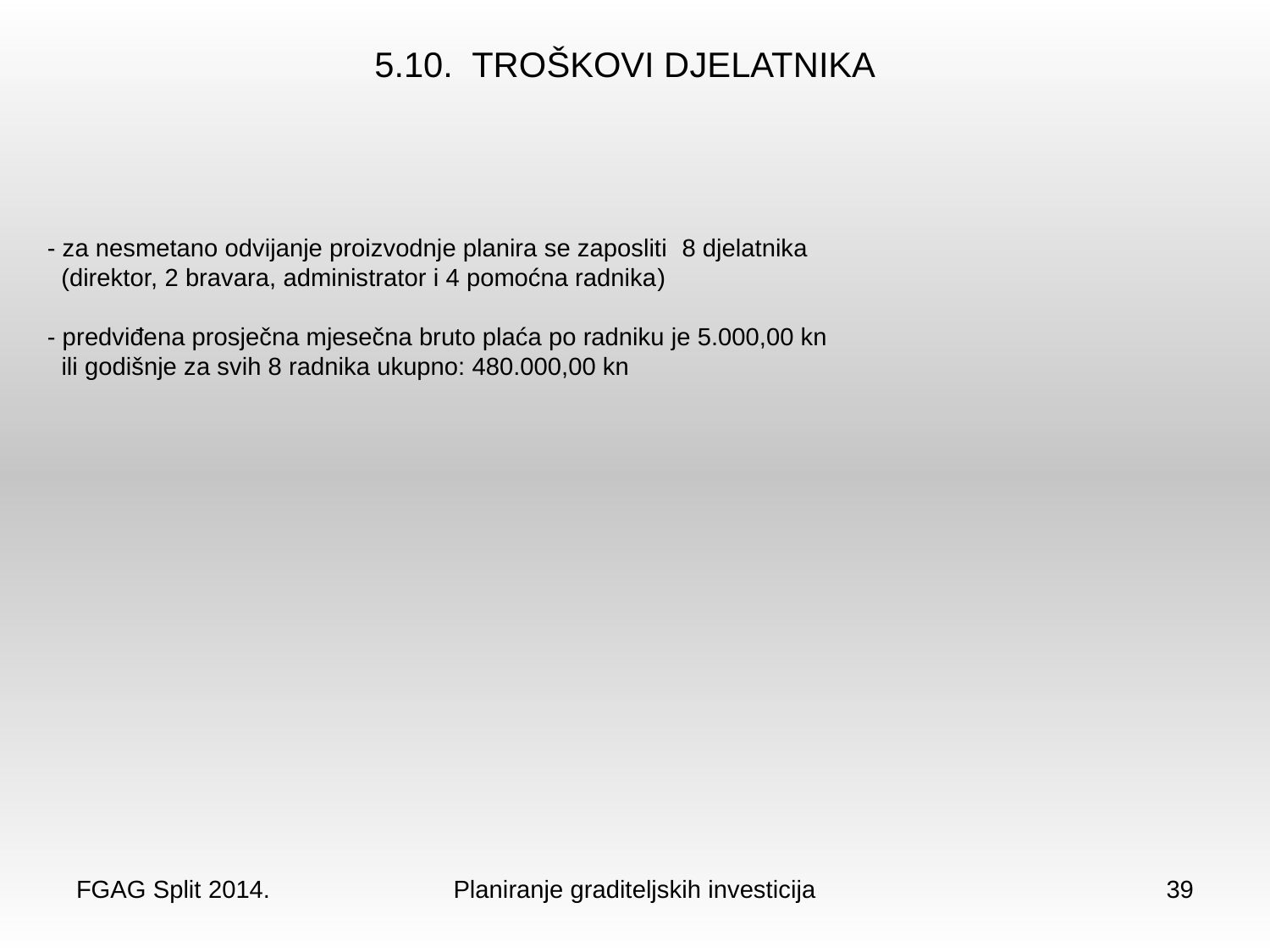

5.10.  TROŠKOVI DJELATNIKA
- za nesmetano odvijanje proizvodnje planira se zaposliti  8 djelatnika
  (direktor, 2 bravara, administrator i 4 pomoćna radnika)

- predviđena prosječna mjesečna bruto plaća po radniku je 5.000,00 kn
  ili godišnje za svih 8 radnika ukupno: 480.000,00 kn
FGAG Split 2014.
Planiranje graditeljskih investicija
39